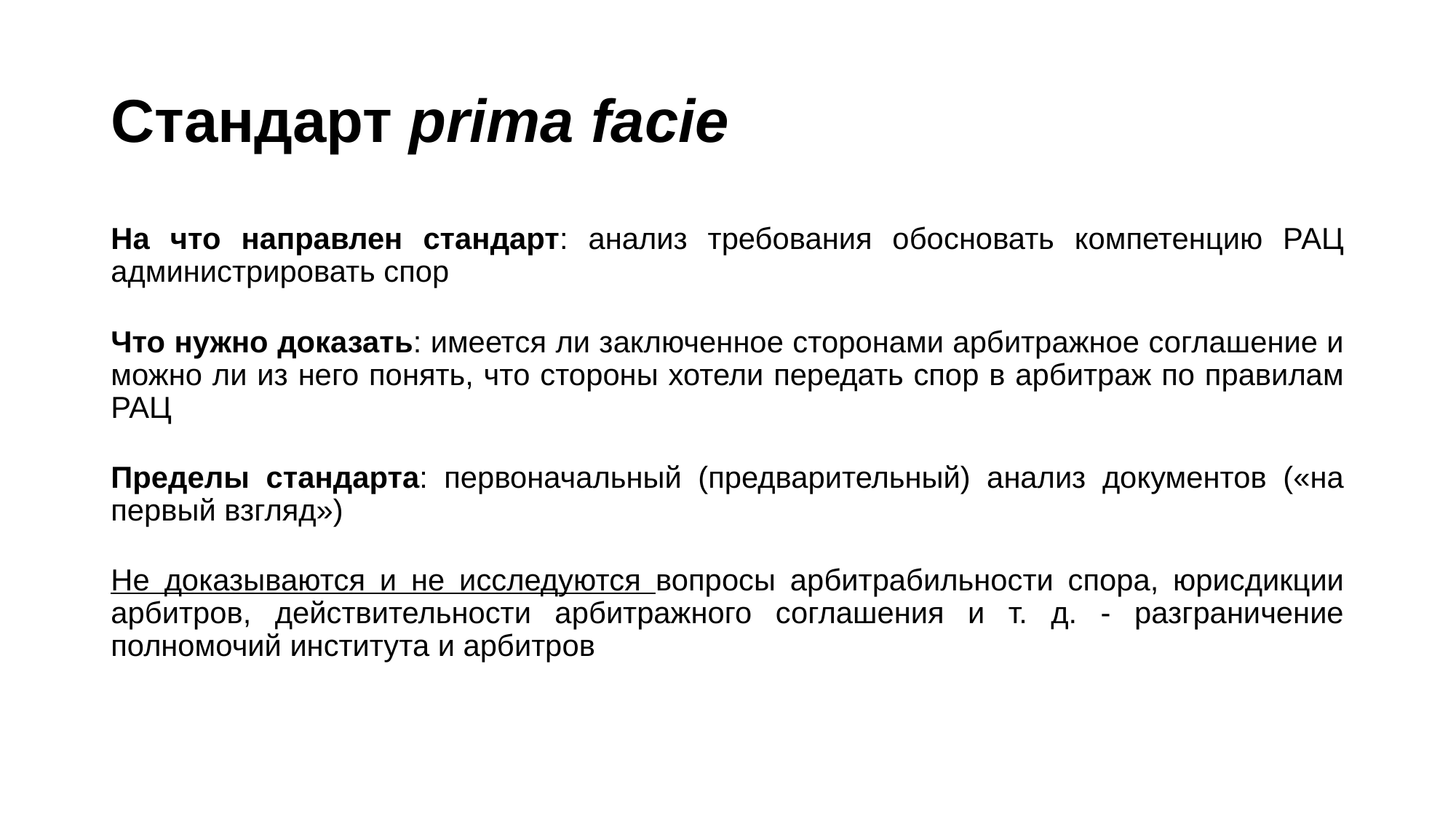

# Стандарт prima facie
На что направлен стандарт: анализ требования обосновать компетенцию РАЦ администрировать спор

Что нужно доказать: имеется ли заключенное сторонами арбитражное соглашение и можно ли из него понять, что стороны хотели передать спор в арбитраж по правилам РАЦ

Пределы стандарта: первоначальный (предварительный) анализ документов («на первый взгляд»)

Не доказываются и не исследуются вопросы арбитрабильности спора, юрисдикции арбитров, действительности арбитражного соглашения и т. д. - разграничение полномочий института и арбитров